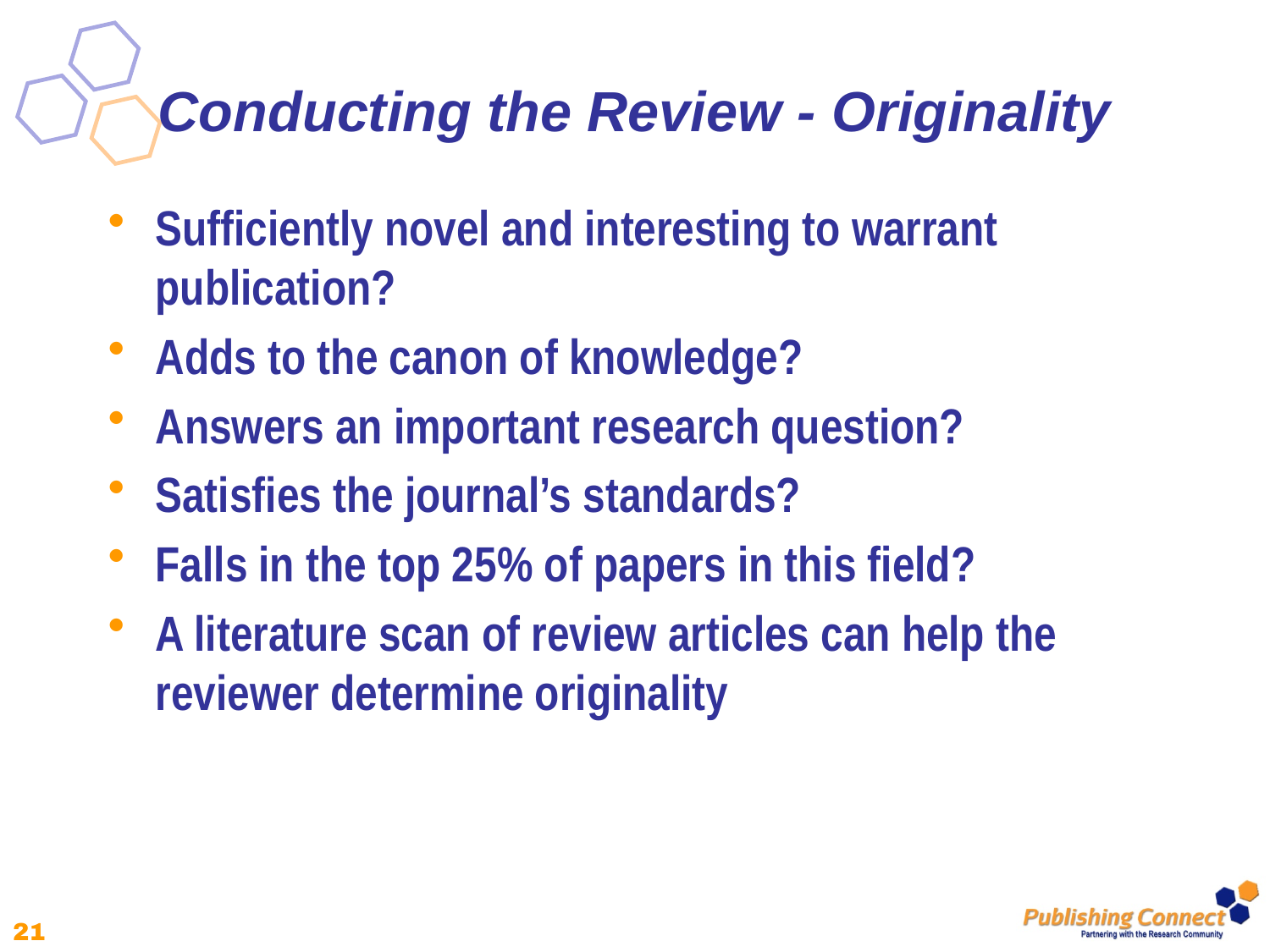

# Conducting the Review - Originality
Sufficiently novel and interesting to warrant publication?
Adds to the canon of knowledge?
Answers an important research question?
Satisfies the journal’s standards?
Falls in the top 25% of papers in this field?
A literature scan of review articles can help the reviewer determine originality
21